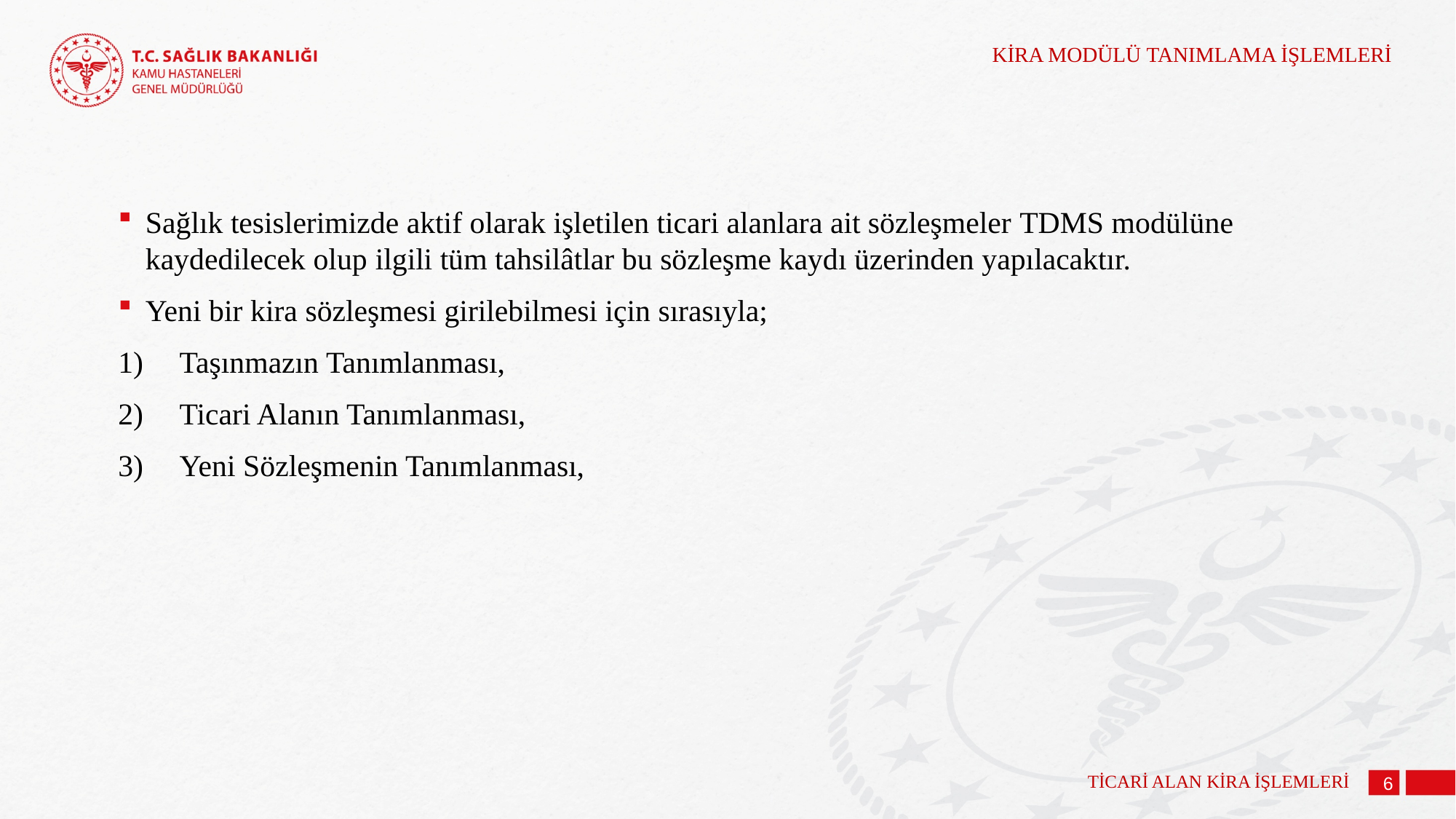

KİRA MODÜLÜ TANIMLAMA İŞLEMLERİ

Sağlık tesislerimizde aktif olarak işletilen ticari alanlara ait sözleşmeler TDMS modülüne kaydedilecek olup ilgili tüm tahsilâtlar bu sözleşme kaydı üzerinden yapılacaktır.
Yeni bir kira sözleşmesi girilebilmesi için sırasıyla;
Taşınmazın Tanımlanması,
Ticari Alanın Tanımlanması,
Yeni Sözleşmenin Tanımlanması,

       TİCARİ ALAN KİRA İŞLEMLERİ

6